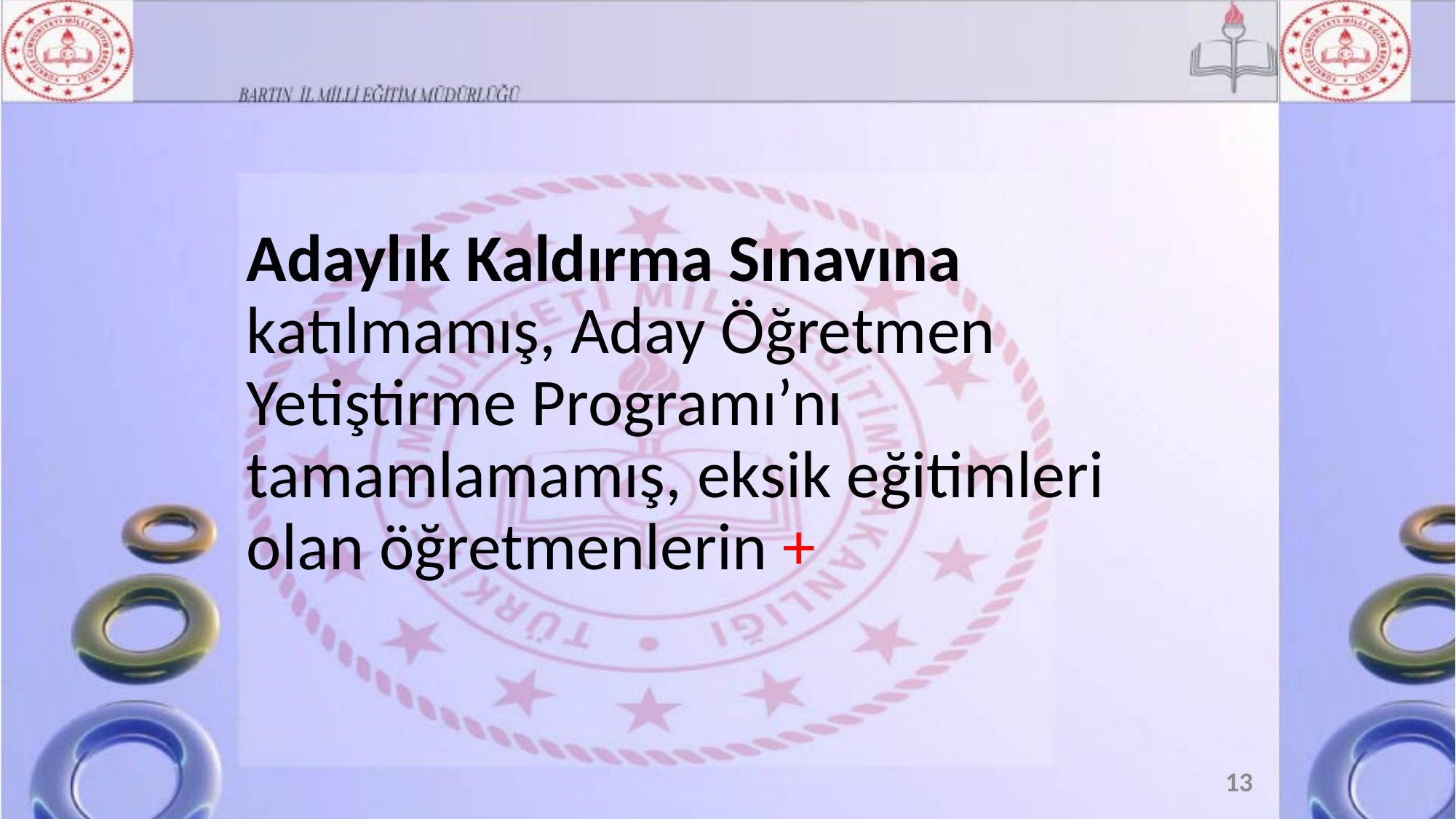

Adaylık Kaldırma Sınavına katılmamış, Aday Öğretmen Yetiştirme Programı’nı tamamlamamış, eksik eğitimleri olan öğretmenlerin +
13